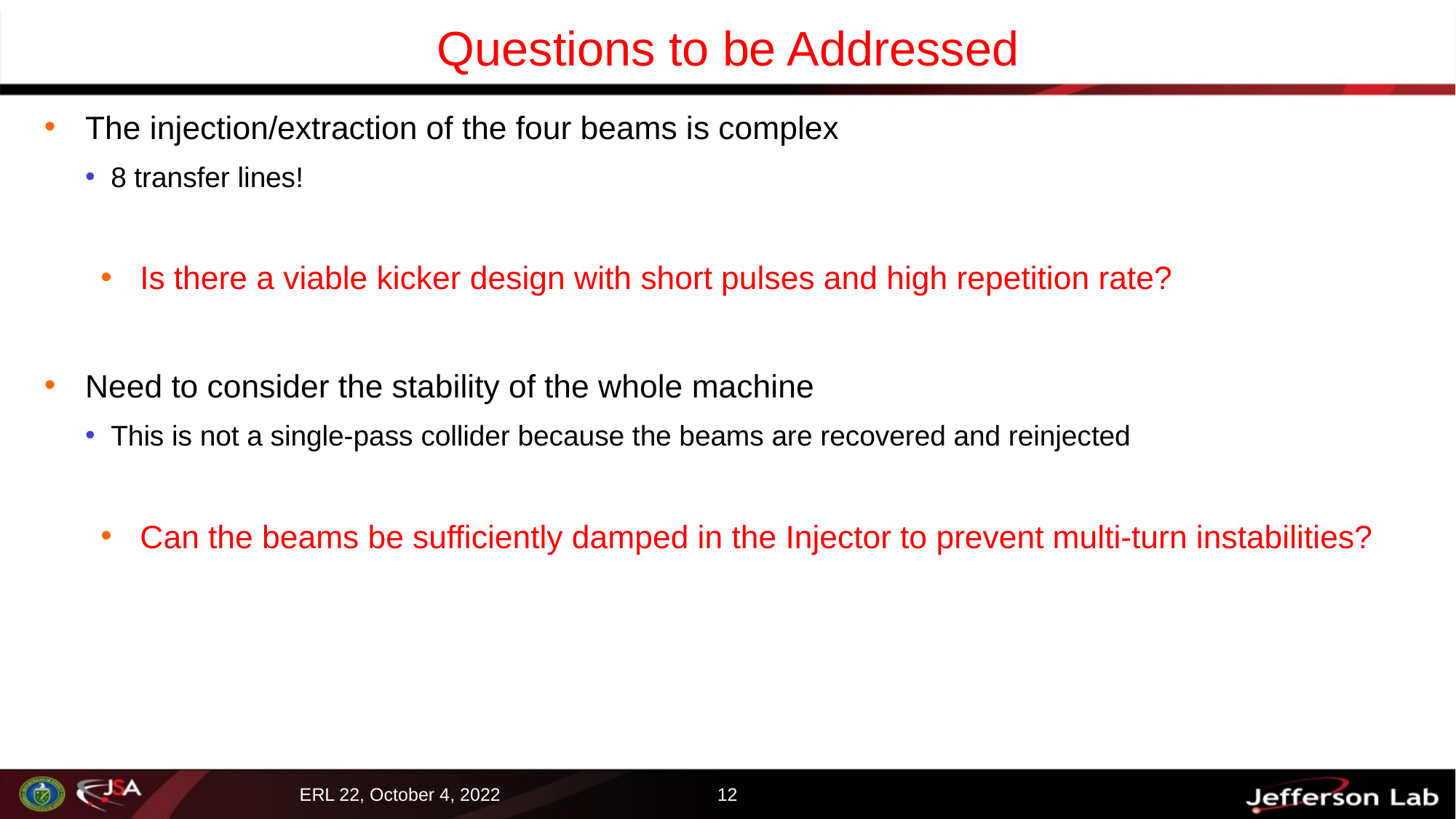

# Questions to be Addressed
The injection/extraction of the four beams is complex
8 transfer lines!

Is there a viable kicker design with short pulses and high repetition rate?

Need to consider the stability of the whole machine
This is not a single-pass collider because the beams are recovered and reinjected

Can the beams be sufficiently damped in the Injector to prevent multi-turn instabilities?
12